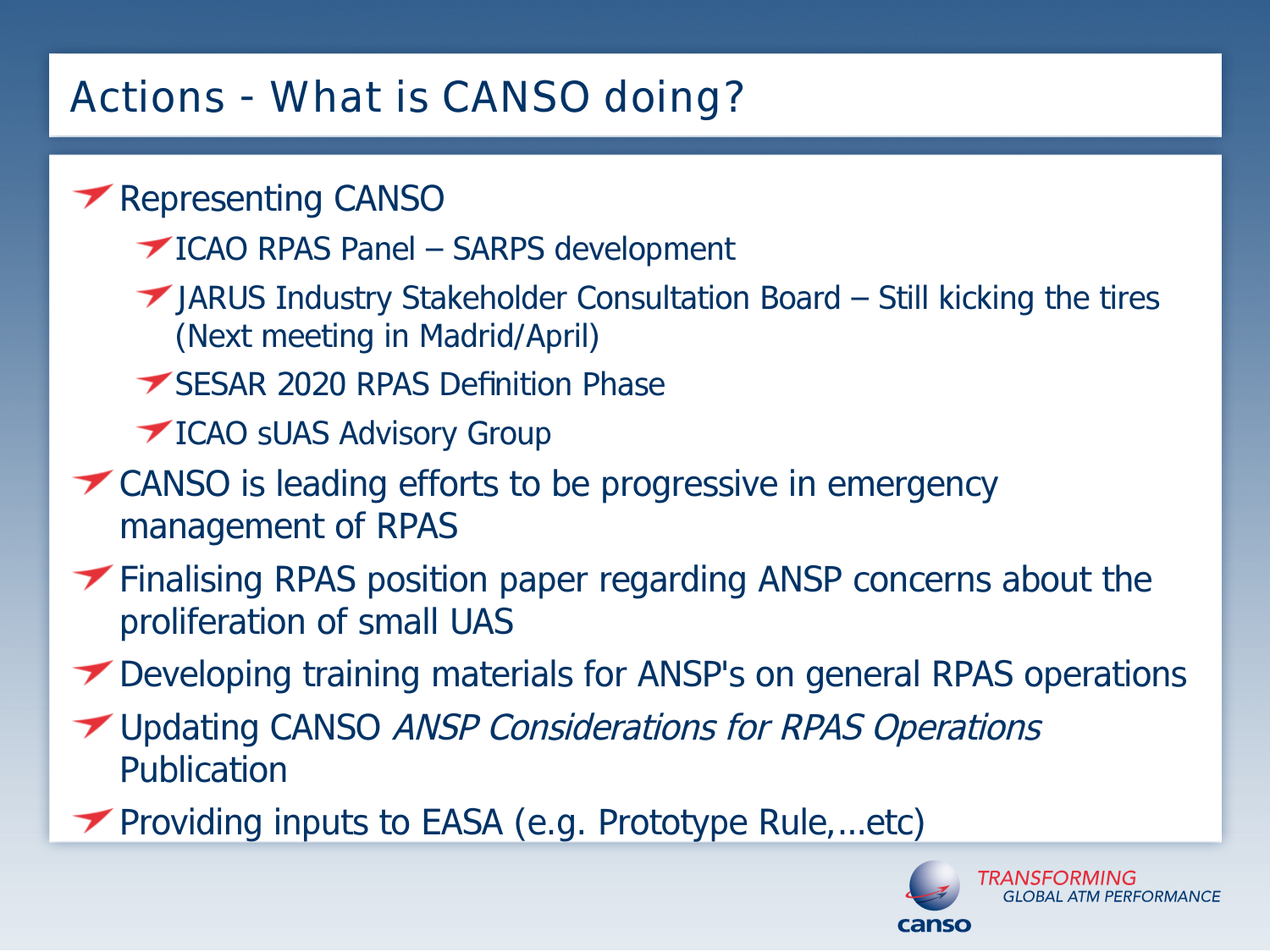

# Actions - What is CANSO doing?
Representing CANSO
ICAO RPAS Panel – SARPS development
JARUS Industry Stakeholder Consultation Board – Still kicking the tires (Next meeting in Madrid/April)
SESAR 2020 RPAS Definition Phase
ICAO sUAS Advisory Group
CANSO is leading efforts to be progressive in emergency management of RPAS
Finalising RPAS position paper regarding ANSP concerns about the proliferation of small UAS
Developing training materials for ANSP's on general RPAS operations
Updating CANSO ANSP Considerations for RPAS Operations Publication
Providing inputs to EASA (e.g. Prototype Rule,…etc)